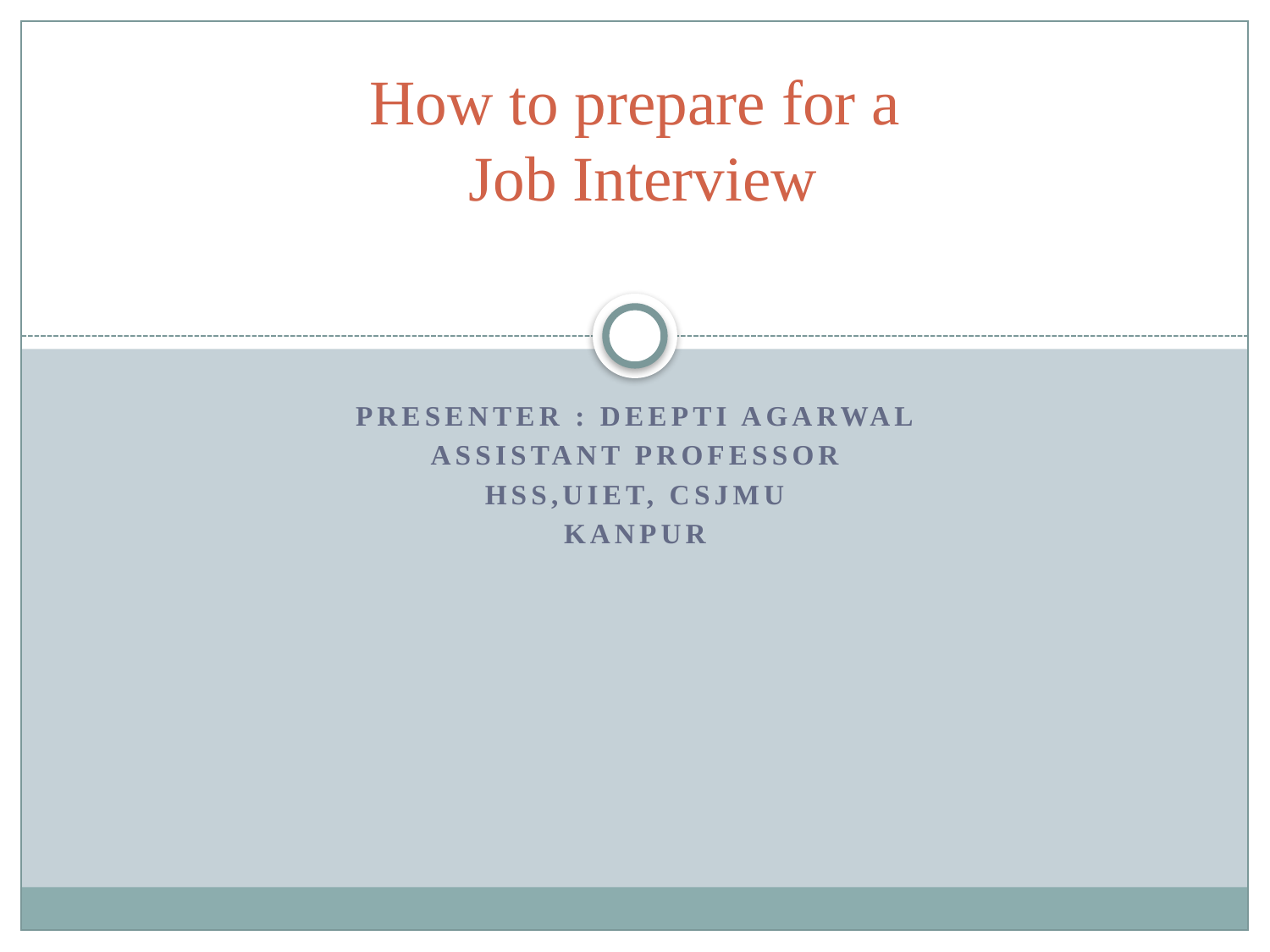

# How to prepare for a Job Interview
Presenter : Deepti Agarwal
Assistant Professor
HSS,UIET, CSJMU
Kanpur